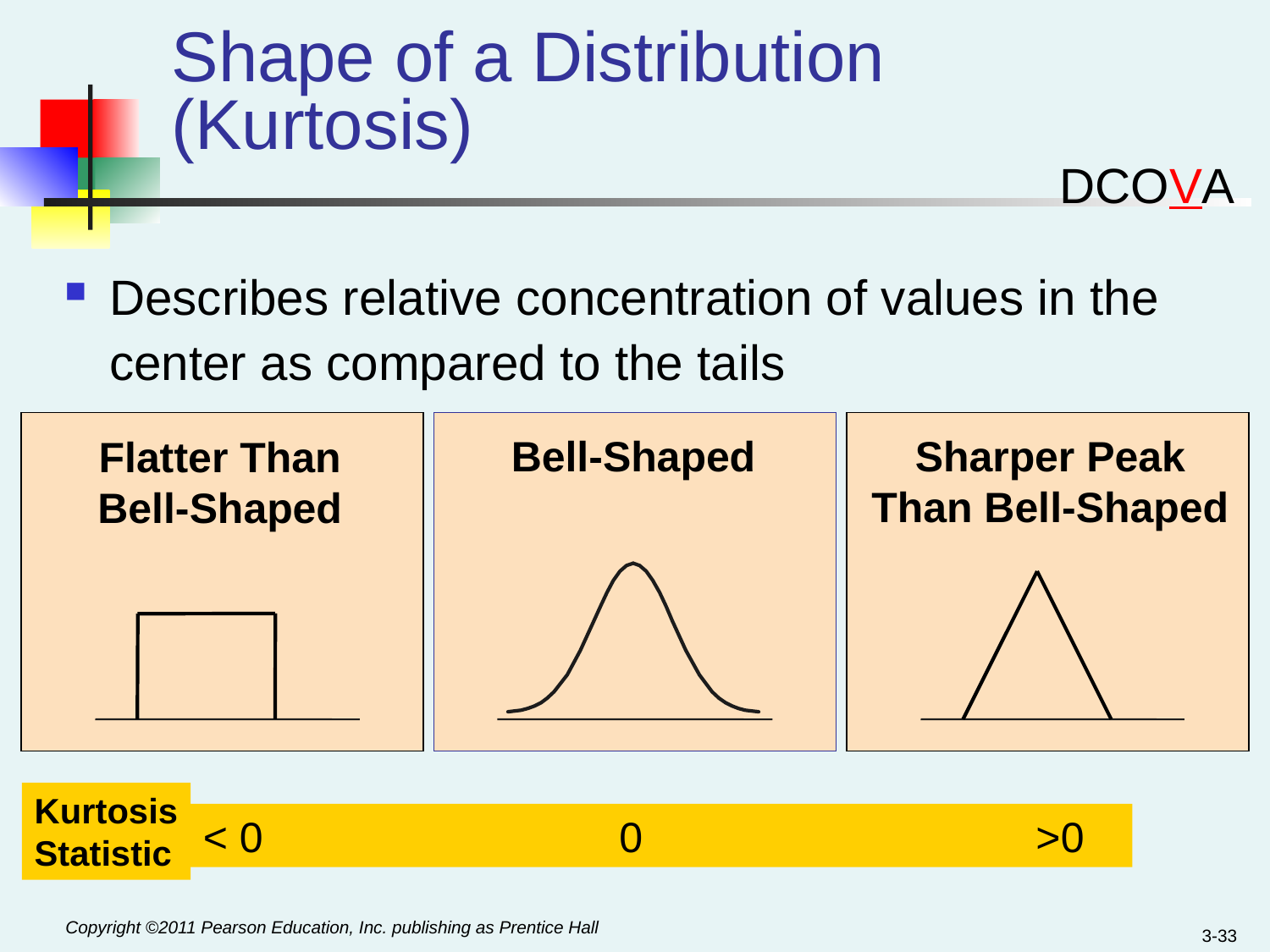

# Shape of a Distribution (Kurtosis)
DCOVA
Describes relative concentration of values in the center as compared to the tails

Bell-Shaped
Sharper Peak
Than Bell-Shaped
Flatter Than
Bell-Shaped

Kurtosis
Statistic
< 0			   0			      >0
3-33
Copyright ©2011 Pearson Education, Inc. publishing as Prentice Hall